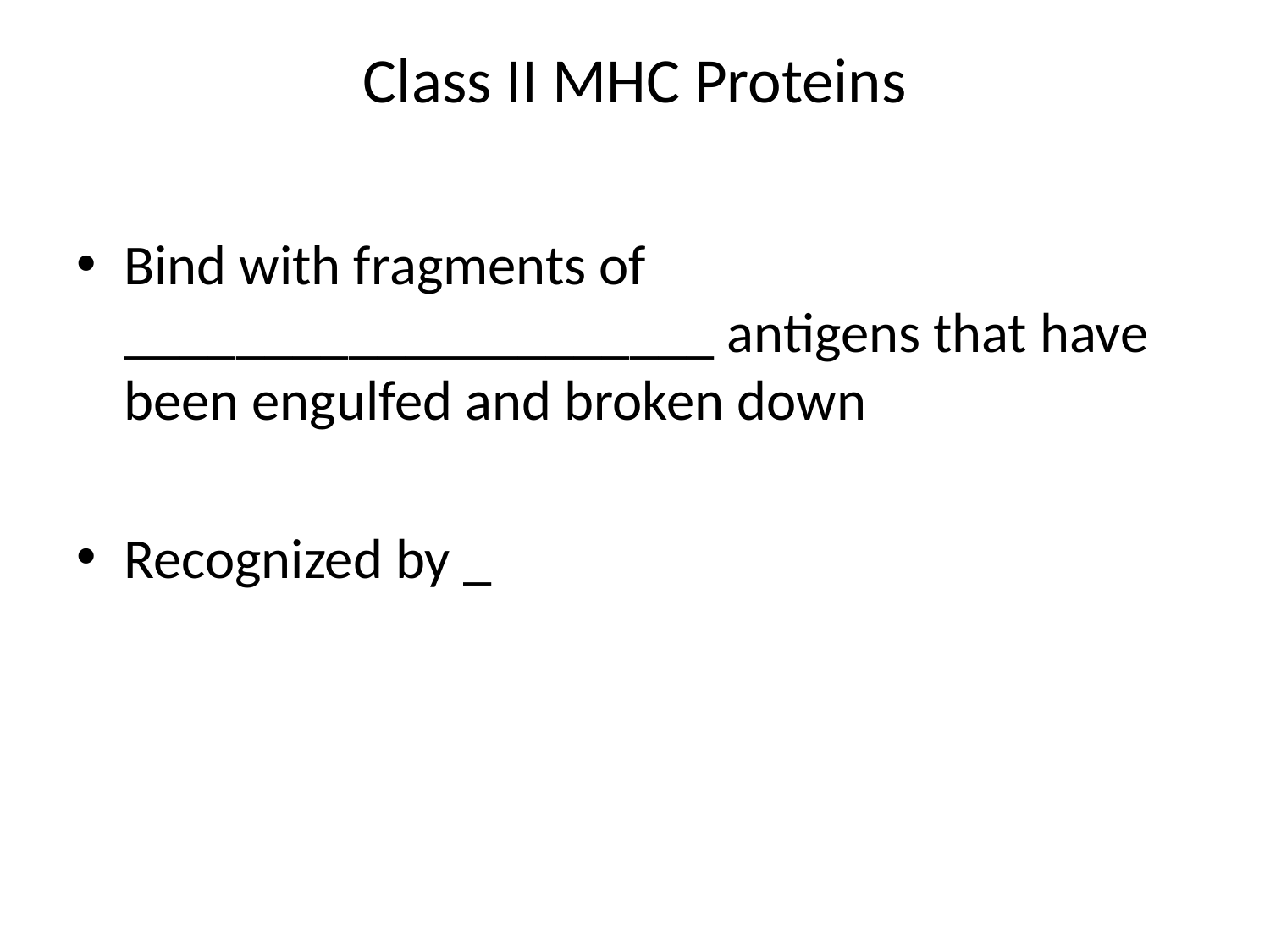

# Class II MHC Proteins
Bind with fragments of _____________________ antigens that have been engulfed and broken down

Recognized by _